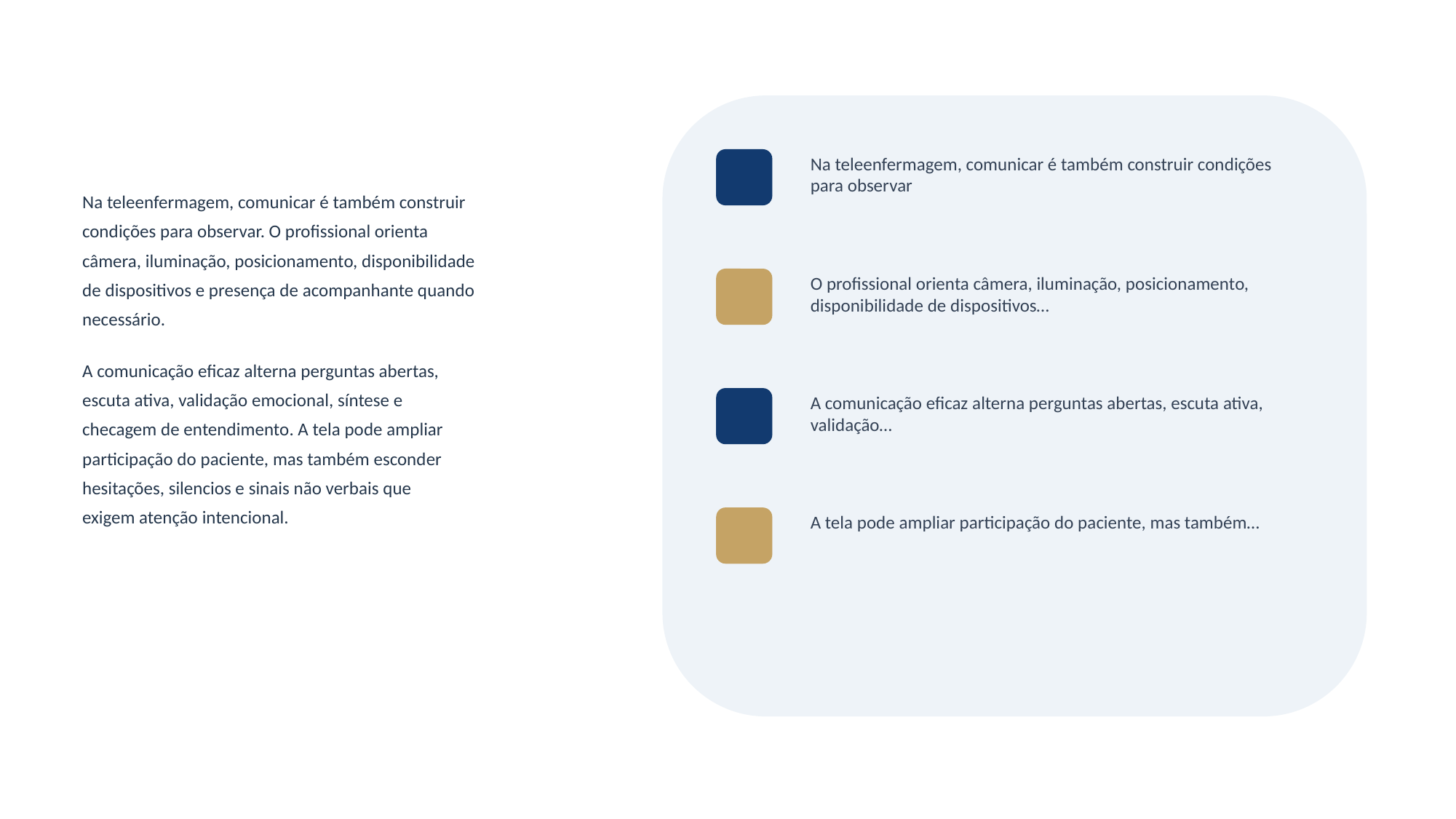

Na teleenfermagem, comunicar é também construir condições para observar

Na teleenfermagem, comunicar é também construir
condições para observar. O profissional orienta
câmera, iluminação, posicionamento, disponibilidade
de dispositivos e presença de acompanhante quando
necessário.

A comunicação eficaz alterna perguntas abertas,
escuta ativa, validação emocional, síntese e
checagem de entendimento. A tela pode ampliar
participação do paciente, mas também esconder
hesitações, silencios e sinais não verbais que
exigem atenção intencional.
O profissional orienta câmera, iluminação, posicionamento, disponibilidade de dispositivos…

A comunicação eficaz alterna perguntas abertas, escuta ativa, validação…

A tela pode ampliar participação do paciente, mas também…